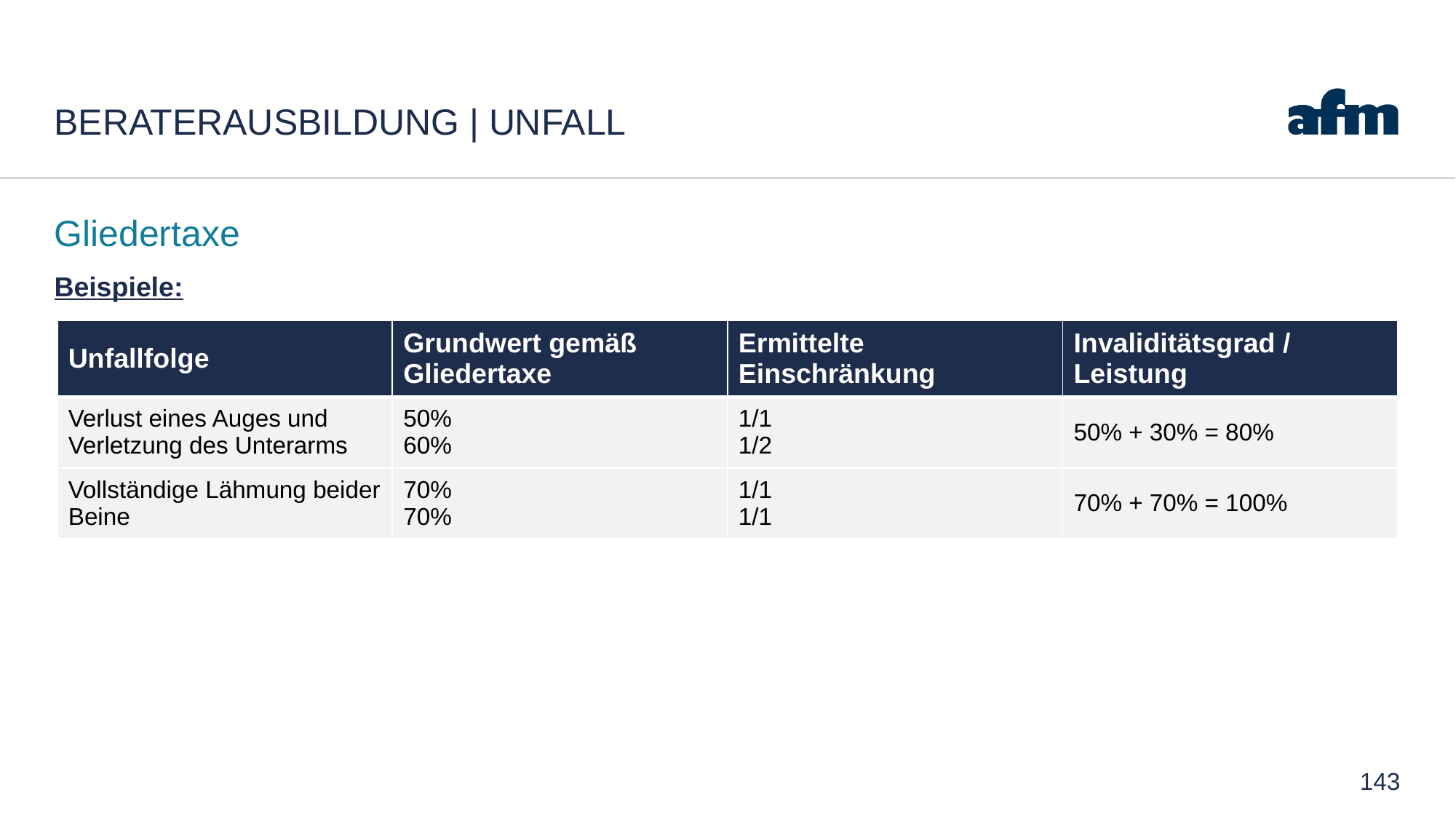

# Beraterausbildung | Unfall
Gliedertaxe
Beispiele:
| Unfallfolge | Grundwert gemäß Gliedertaxe | Ermittelte Einschränkung | Invaliditätsgrad / Leistung |
| --- | --- | --- | --- |
| Verlust eines Auges und Verletzung des Unterarms | 50% 60% | 1/1 1/2 | 50% + 30% = 80% |
| Vollständige Lähmung beider Beine | 70% 70% | 1/1 1/1 | 70% + 70% = 100% |
143